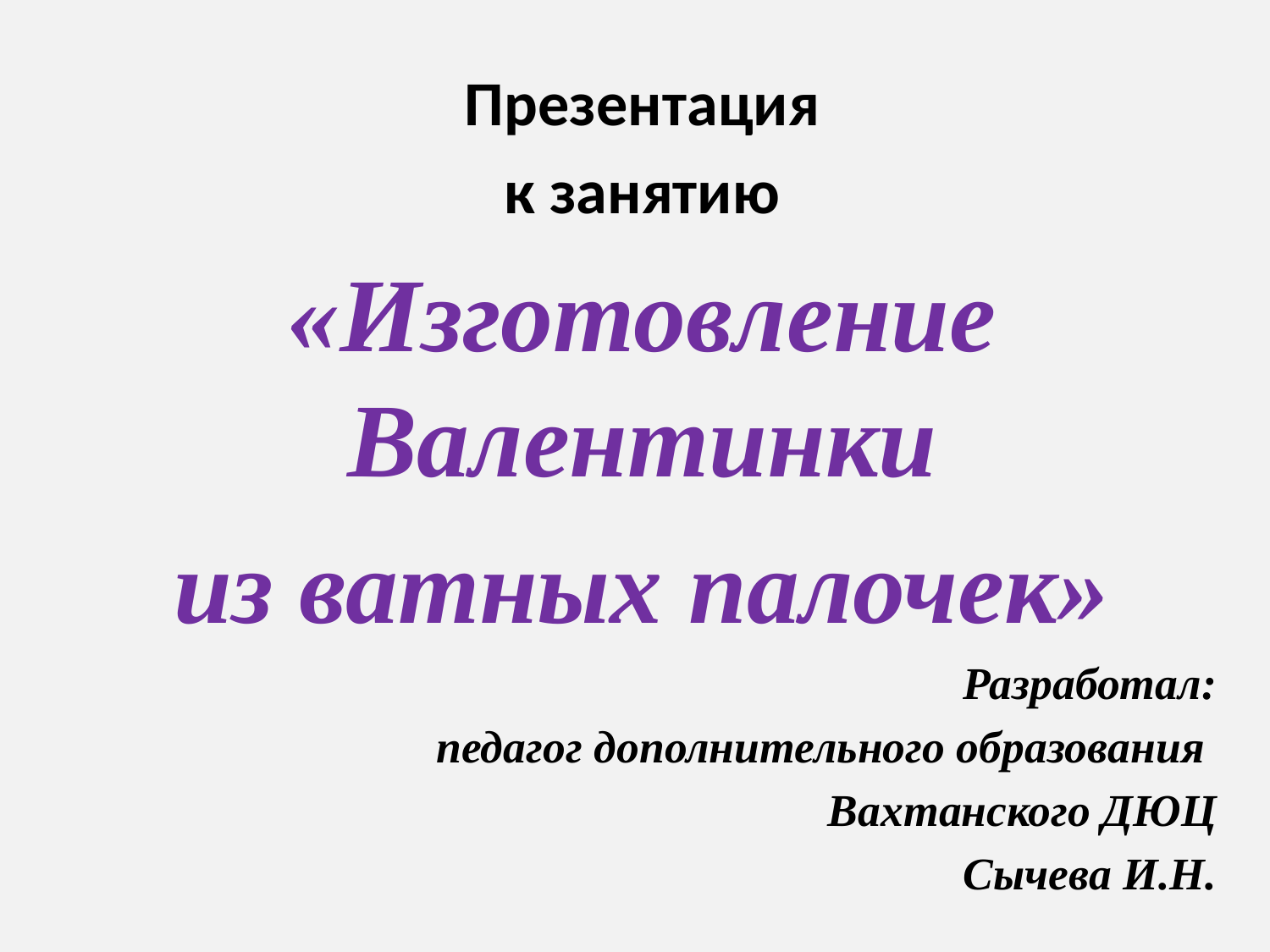

Презентация
к занятию
«Изготовление Валентинки
из ватных палочек»
Разработал:
 педагог дополнительного образования
Вахтанского ДЮЦ
Сычева И.Н.